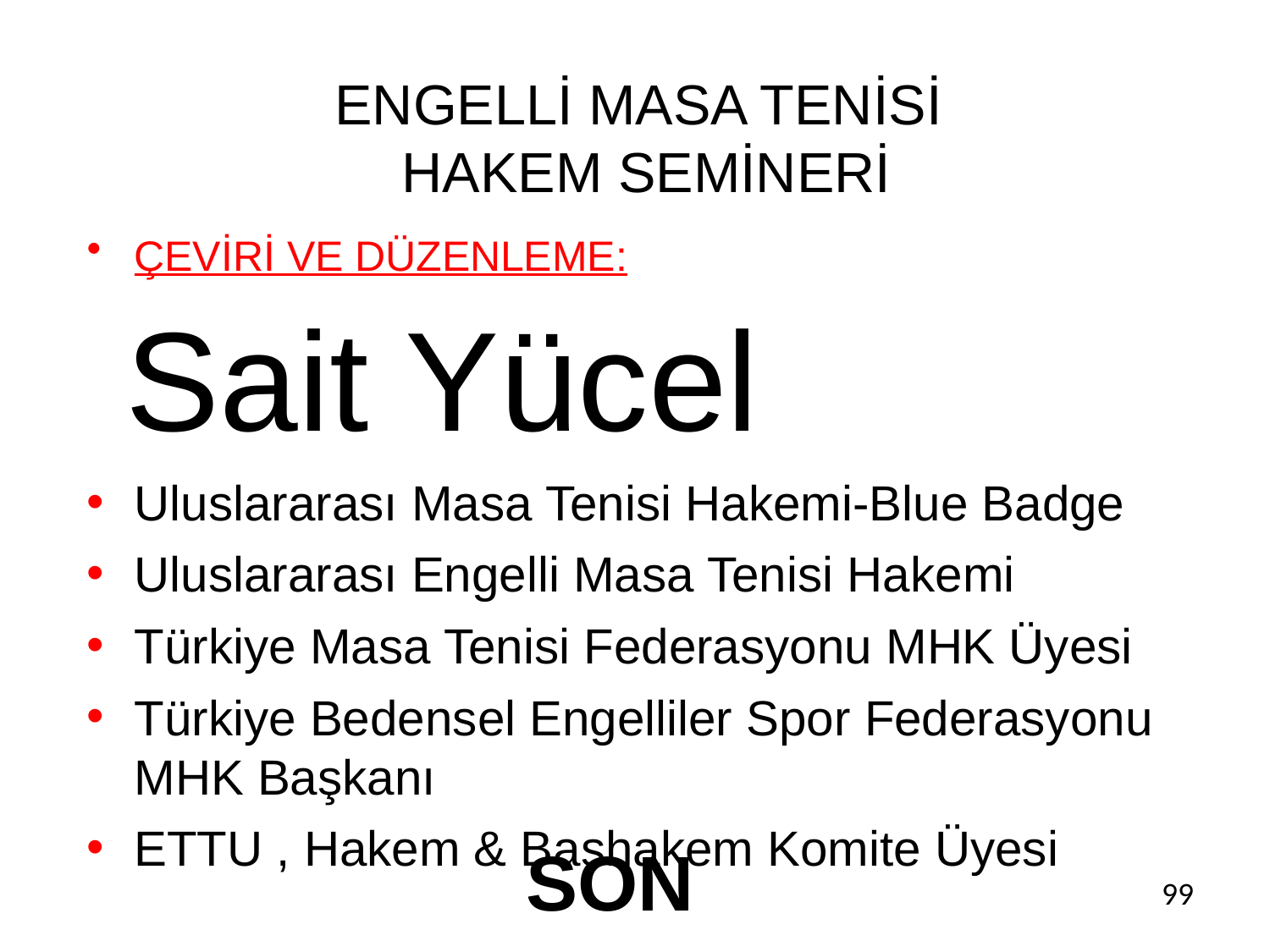

# ENGELLİ MASA TENİSİ HAKEM SEMİNERİ
ÇEVİRİ VE DÜZENLEME:
 Sait Yücel
Uluslararası Masa Tenisi Hakemi-Blue Badge
Uluslararası Engelli Masa Tenisi Hakemi
Türkiye Masa Tenisi Federasyonu MHK Üyesi
Türkiye Bedensel Engelliler Spor Federasyonu MHK Başkanı
ETTU , Hakem & Bashakem Komite Üyesi

SON
99